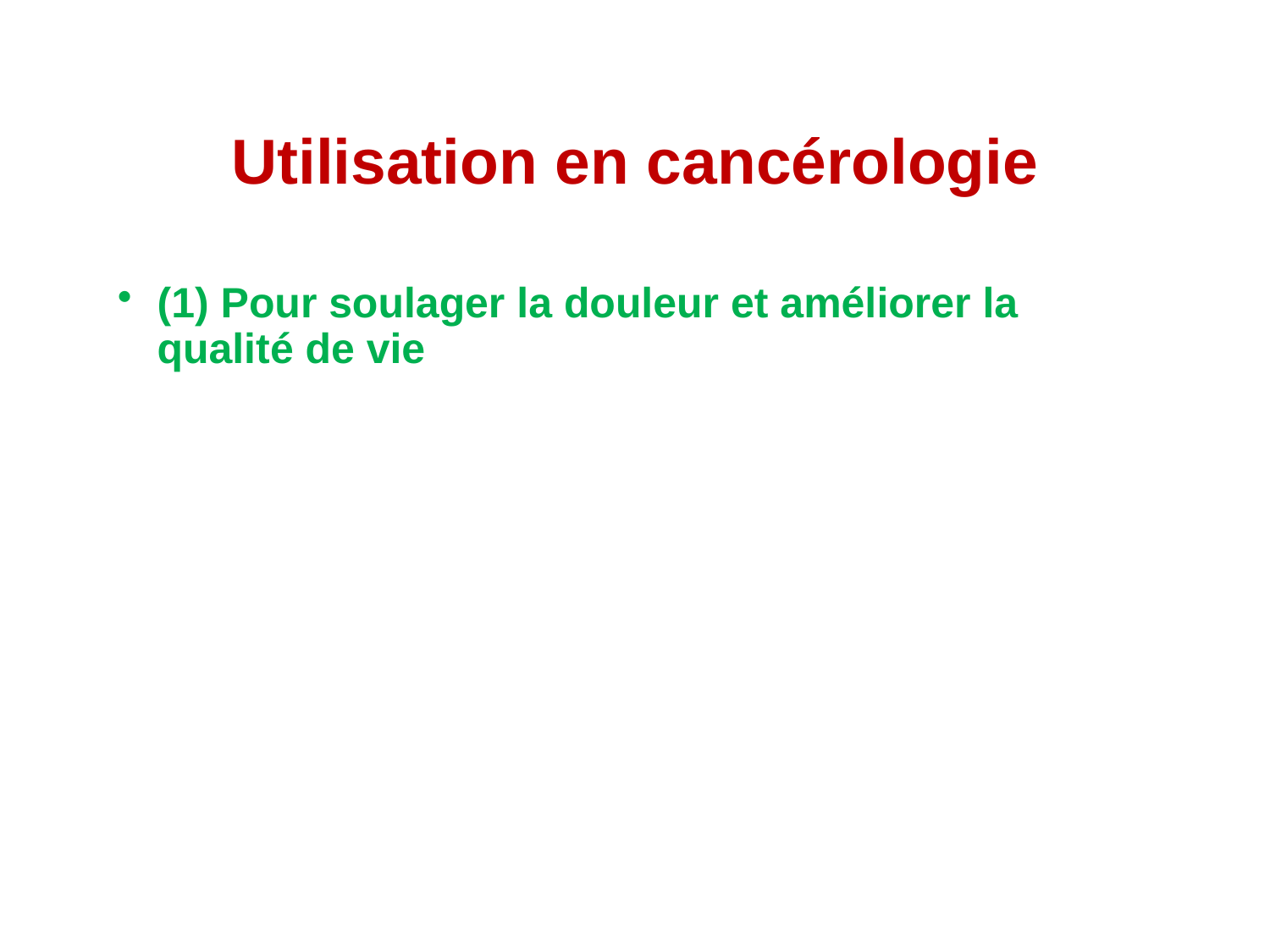

# Utilisation en cancérologie
(1) Pour soulager la douleur et améliorer la qualité de vie